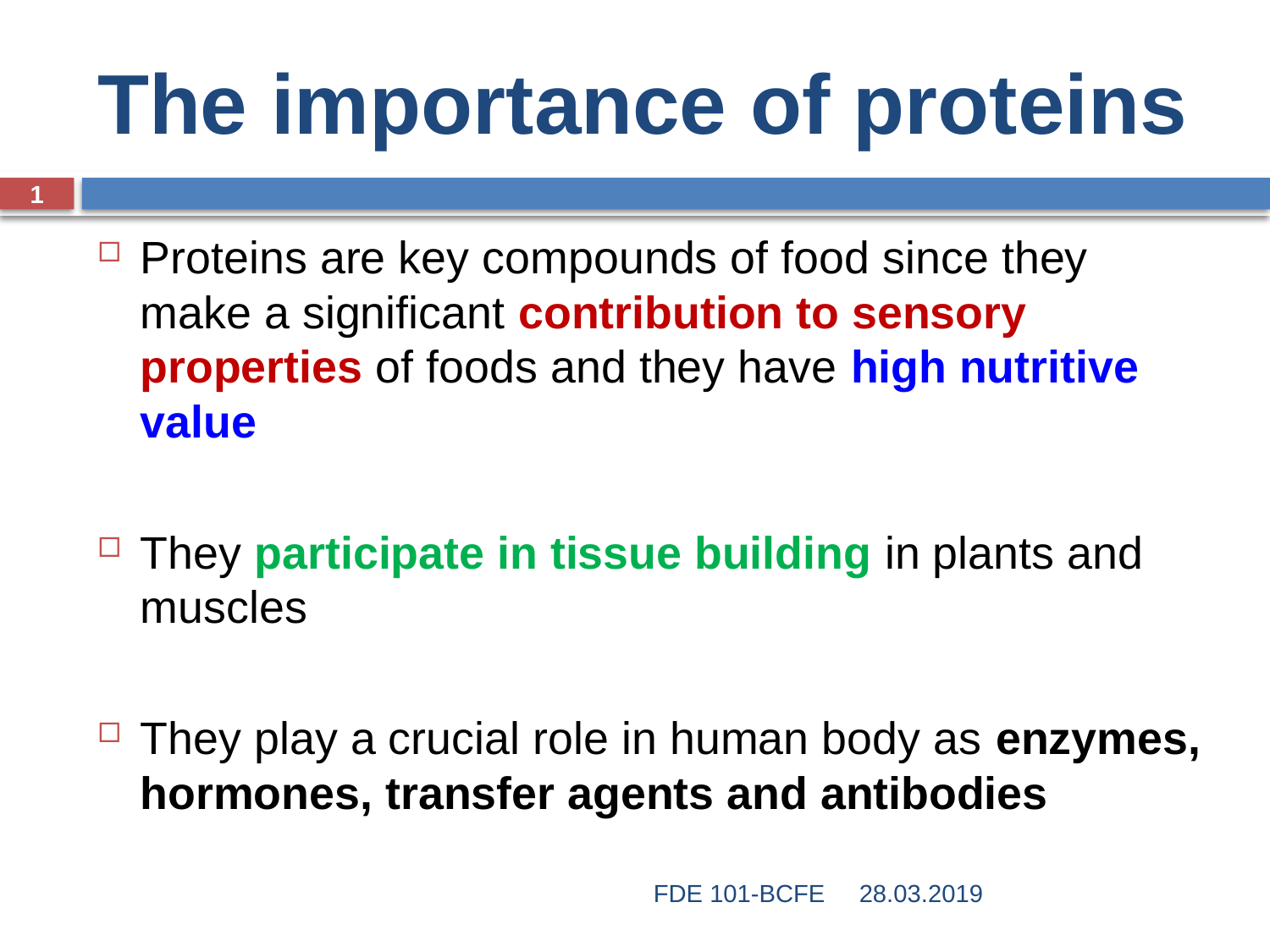

# The importance of proteins
1
Proteins are key compounds of food since they make a significant contribution to sensory properties of foods and they have high nutritive value

They participate in tissue building in plants and muscles

They play a crucial role in human body as enzymes, hormones, transfer agents and antibodies

FDE 101-BCFE
28.03.2019